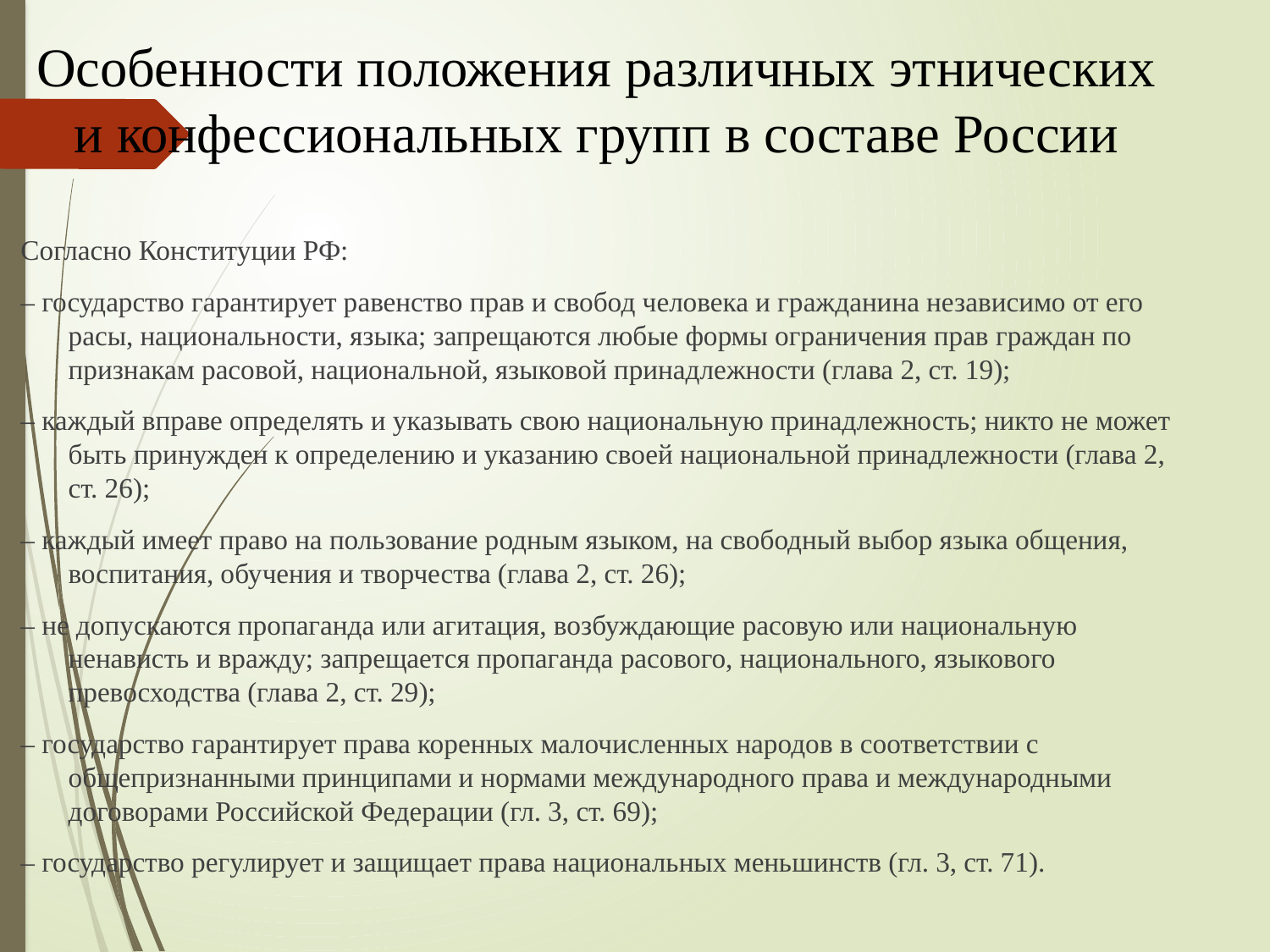

# Особенности положения различных этнических и конфессиональных групп в составе России
Согласно Конституции РФ:
– государство гарантирует равенство прав и свобод человека и гражданина независимо от его расы, национальности, языка; запрещаются любые формы ограничения прав граждан по признакам расовой, национальной, языковой принадлежности (глава 2, ст. 19);
– каждый вправе определять и указывать свою национальную принадлежность; никто не может быть принужден к определению и указанию своей национальной принадлежности (глава 2, ст. 26);
– каждый имеет право на пользование родным языком, на свободный выбор языка общения, воспитания, обучения и творчества (глава 2, ст. 26);
– не допускаются пропаганда или агитация, возбуждающие расовую или национальную ненависть и вражду; запрещается пропаганда расового, национального, языкового превосходства (глава 2, ст. 29);
– государство гарантирует права коренных малочисленных народов в соответствии с общепризнанными принципами и нормами международного права и международными договорами Российской Федерации (гл. 3, ст. 69);
– государство регулирует и защищает права национальных меньшинств (гл. 3, ст. 71).